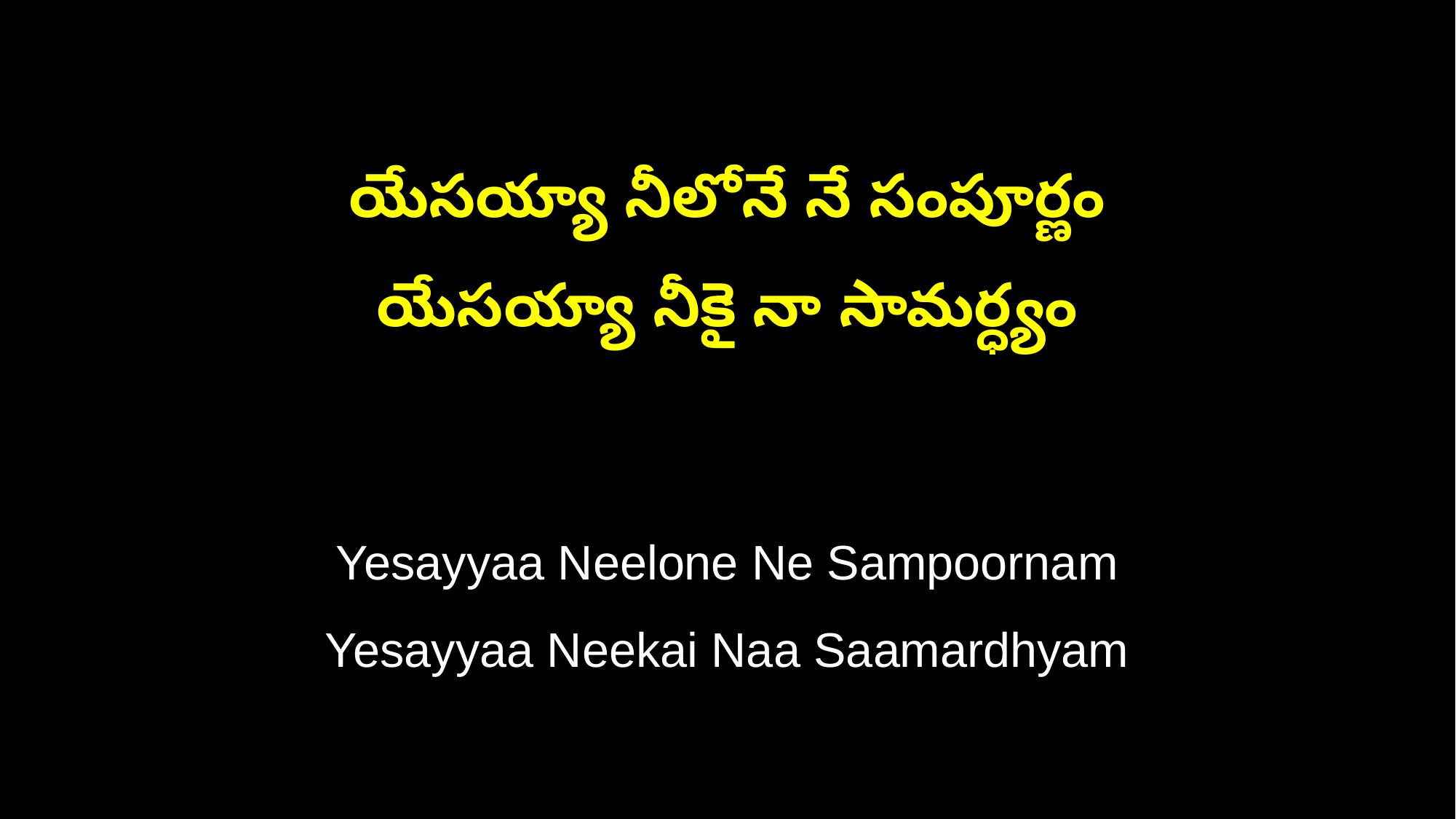

యేసయ్యా నీలోనే నే సంపూర్ణం
యేసయ్యా నీకై నా సామర్ధ్యం
Yesayyaa Neelone Ne Sampoornam
Yesayyaa Neekai Naa Saamardhyam